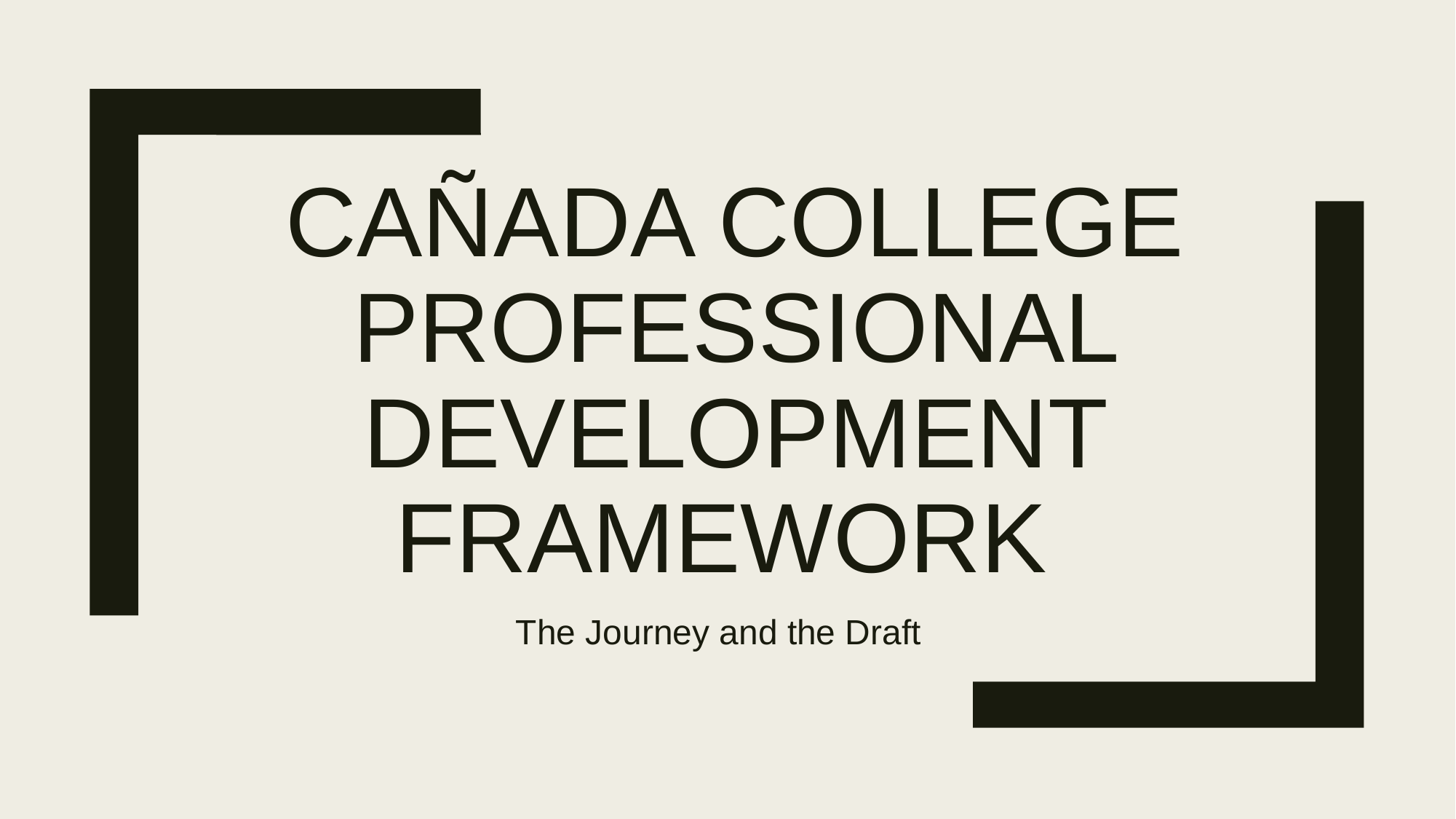

# CAÑADA COLLEGE PROFESSIONAL DEVELOPMENT FRAMEWORK
The Journey and the Draft